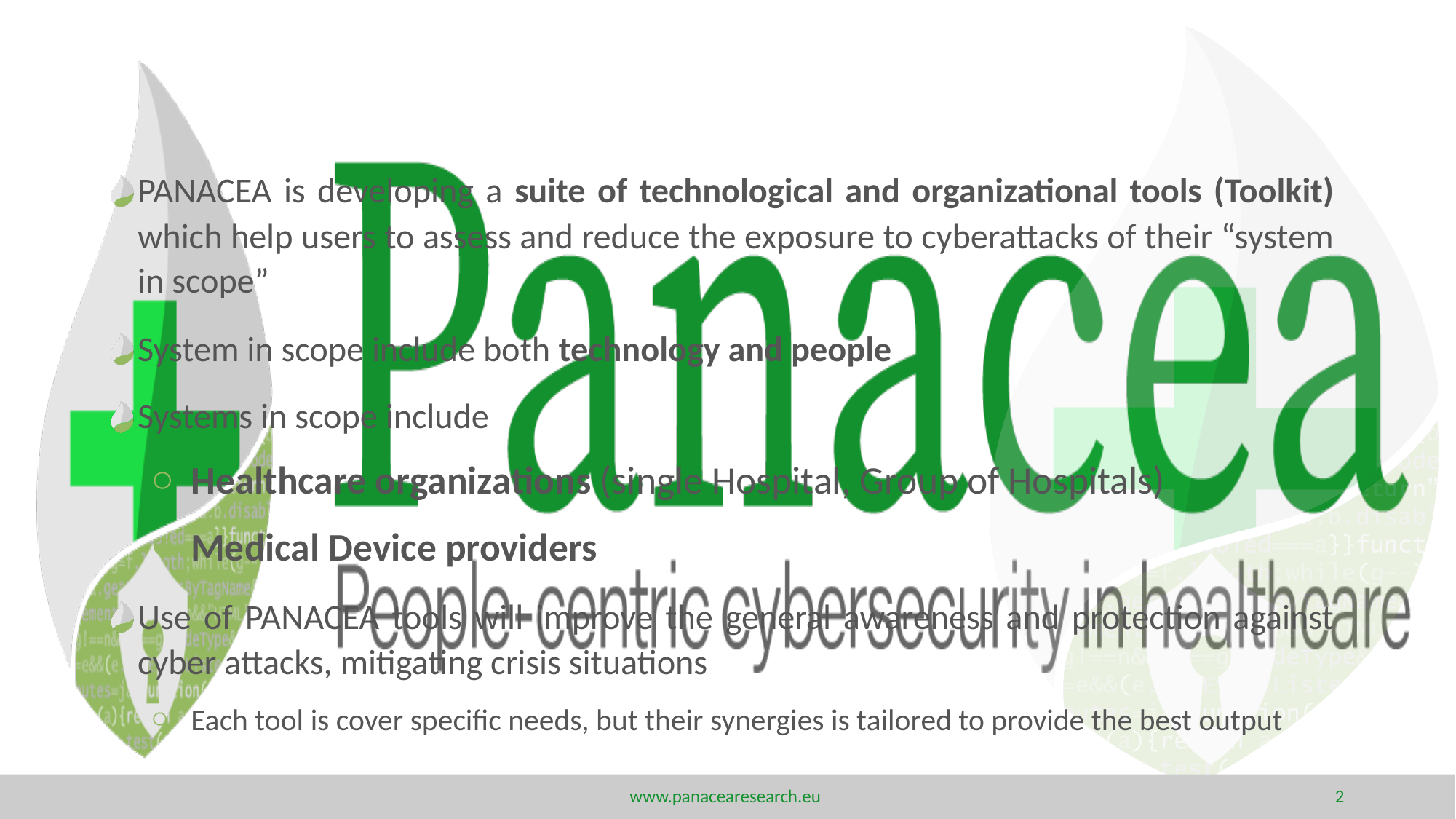

PANACEA is developing a suite of technological and organizational tools (Toolkit) which help users to assess and reduce the exposure to cyberattacks of their “system in scope”
System in scope include both technology and people
Systems in scope include
Healthcare organizations (single Hospital, Group of Hospitals)
Medical Device providers
Use of PANACEA tools will improve the general awareness and protection against cyber attacks, mitigating crisis situations
Each tool is cover specific needs, but their synergies is tailored to provide the best output

www.panacearesearch.eu
2